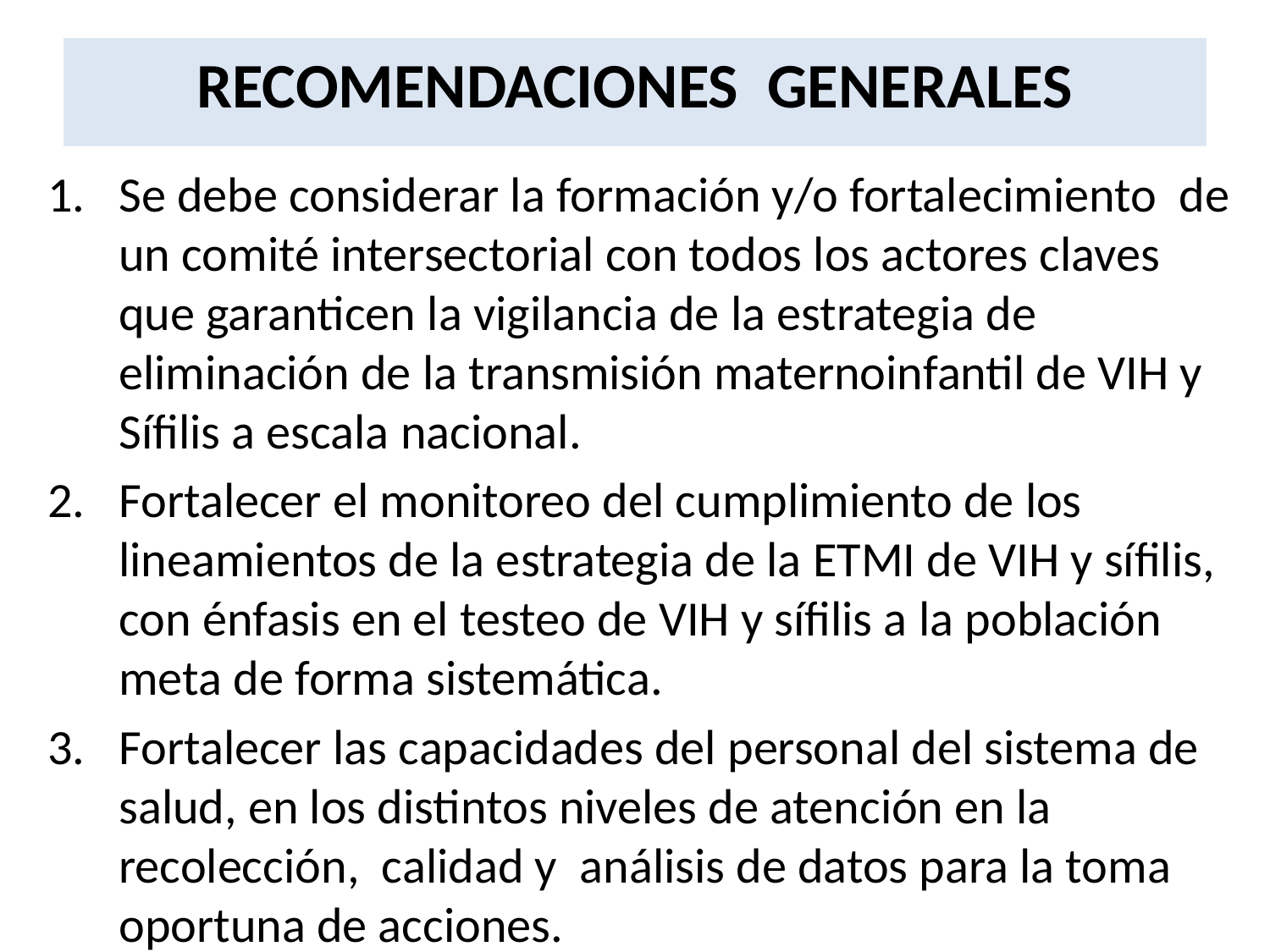

# RECOMENDACIONES  GENERALES
Se debe considerar la formación y/o fortalecimiento  de un comité intersectorial con todos los actores claves que garanticen la vigilancia de la estrategia de  eliminación de la transmisión maternoinfantil de VIH y Sífilis a escala nacional.
Fortalecer el monitoreo del cumplimiento de los lineamientos de la estrategia de la ETMI de VIH y sífilis, con énfasis en el testeo de VIH y sífilis a la población meta de forma sistemática.
Fortalecer las capacidades del personal del sistema de salud, en los distintos niveles de atención en la recolección,  calidad y  análisis de datos para la toma oportuna de acciones.